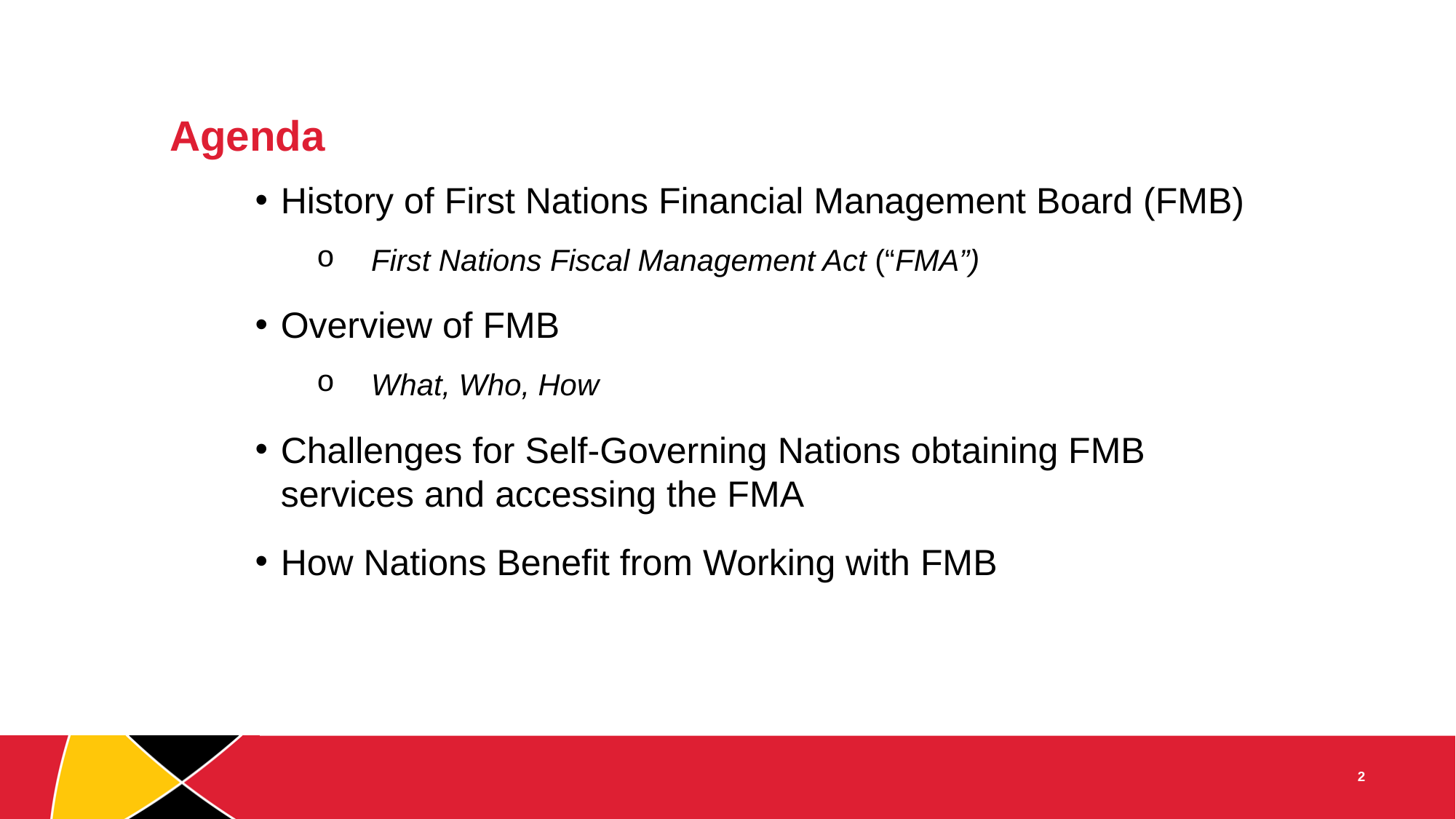

# Agenda
History of First Nations Financial Management Board (FMB)
First Nations Fiscal Management Act (“FMA”)
Overview of FMB
What, Who, How
Challenges for Self-Governing Nations obtaining FMB services and accessing the FMA
How Nations Benefit from Working with FMB
2